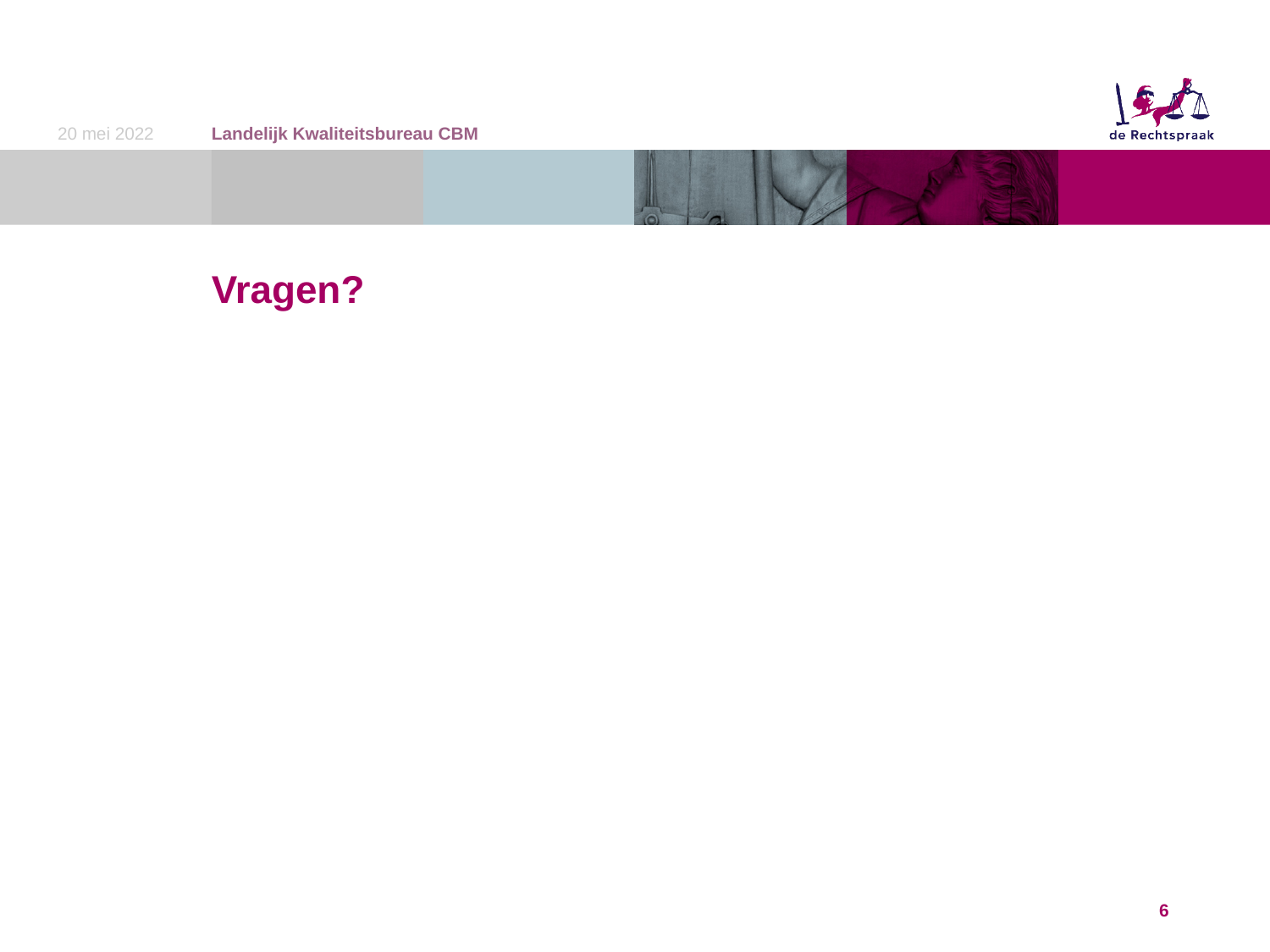

20 mei 2022
Landelijk Kwaliteitsbureau CBM
# Vragen?

6